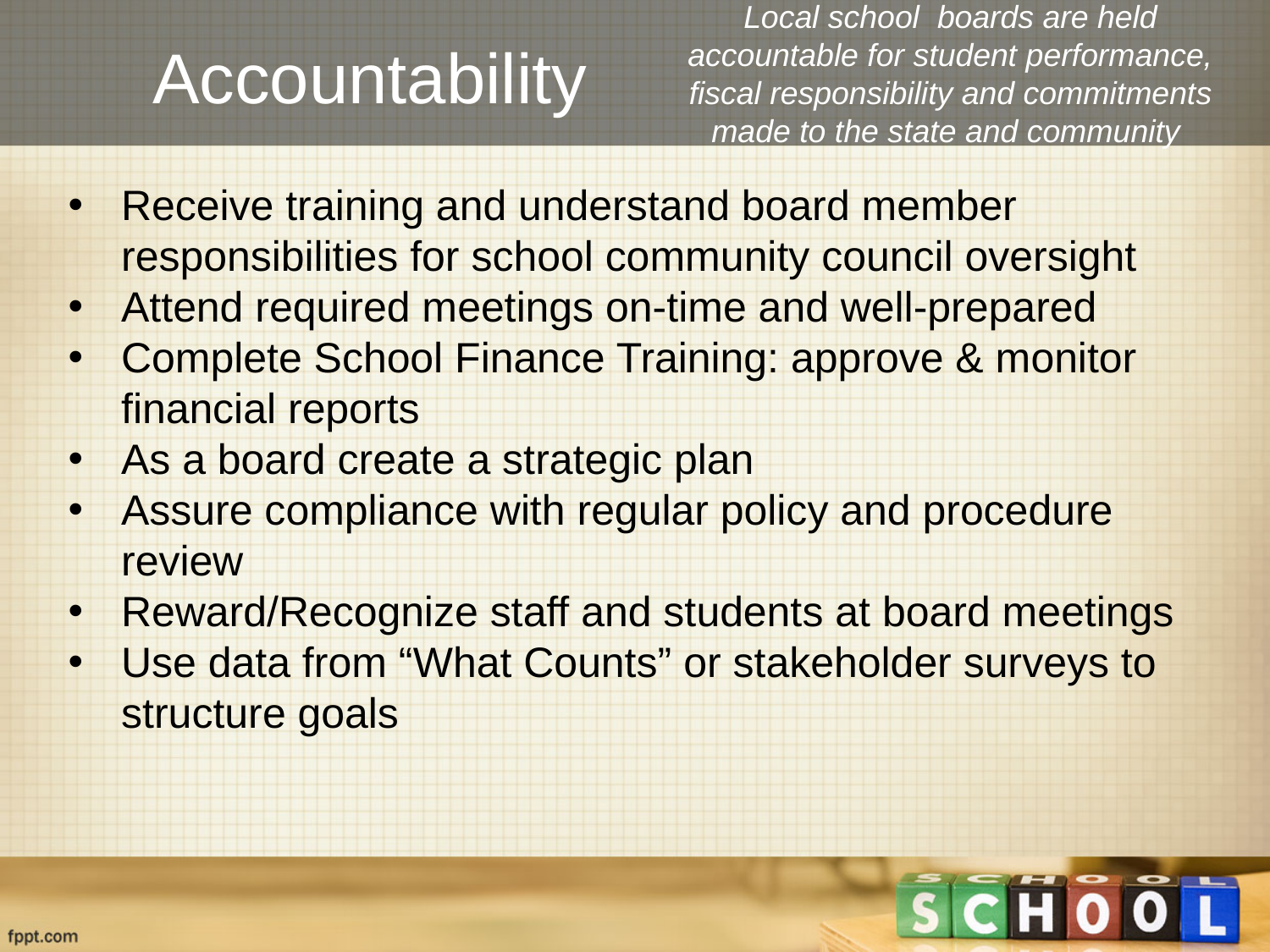

Local school  boards are held accountable for student performance, fiscal responsibility and commitments made to the state and community
# Accountability
Receive training and understand board member responsibilities for school community council oversight
Attend required meetings on-time and well-prepared
Complete School Finance Training: approve & monitor financial reports
As a board create a strategic plan
Assure compliance with regular policy and procedure review
Reward/Recognize staff and students at board meetings
Use data from “What Counts” or stakeholder surveys to structure goals